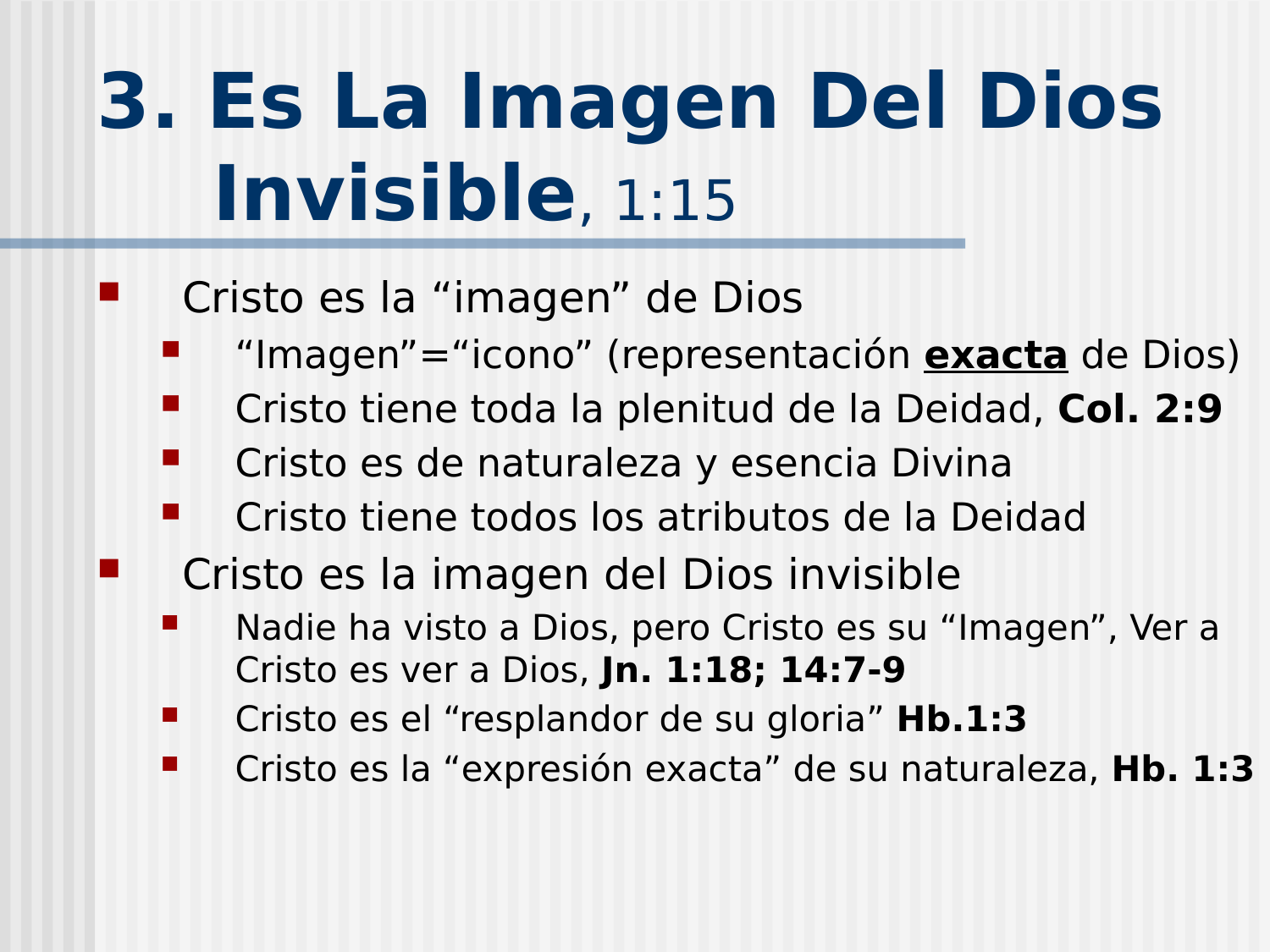

3. Es La Imagen Del Dios Invisible, 1:15
Cristo es la “imagen” de Dios
“Imagen”=“icono” (representación exacta de Dios)
Cristo tiene toda la plenitud de la Deidad, Col. 2:9
Cristo es de naturaleza y esencia Divina
Cristo tiene todos los atributos de la Deidad
Cristo es la imagen del Dios invisible
Nadie ha visto a Dios, pero Cristo es su “Imagen”, Ver a Cristo es ver a Dios, Jn. 1:18; 14:7-9
Cristo es el “resplandor de su gloria” Hb.1:3
Cristo es la “expresión exacta” de su naturaleza, Hb. 1:3